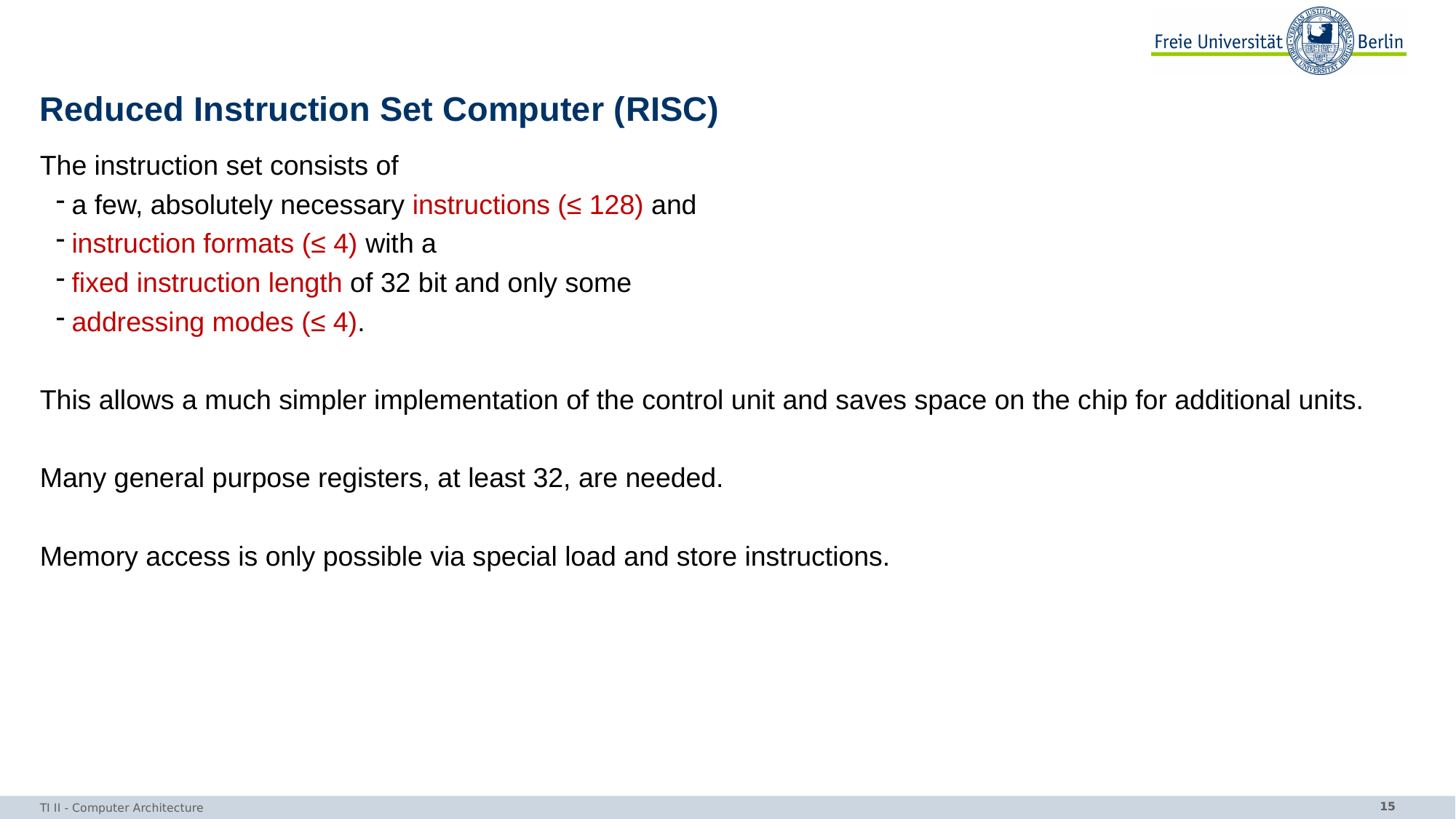

# Reduced Instruction Set Computer (RISC)
The instruction set consists of
a few, absolutely necessary instructions (≤ 128) and
instruction formats (≤ 4) with a
fixed instruction length of 32 bit and only some
addressing modes (≤ 4).

This allows a much simpler implementation of the control unit and saves space on the chip for additional units.

Many general purpose registers, at least 32, are needed.

Memory access is only possible via special load and store instructions.
TI II - Computer Architecture